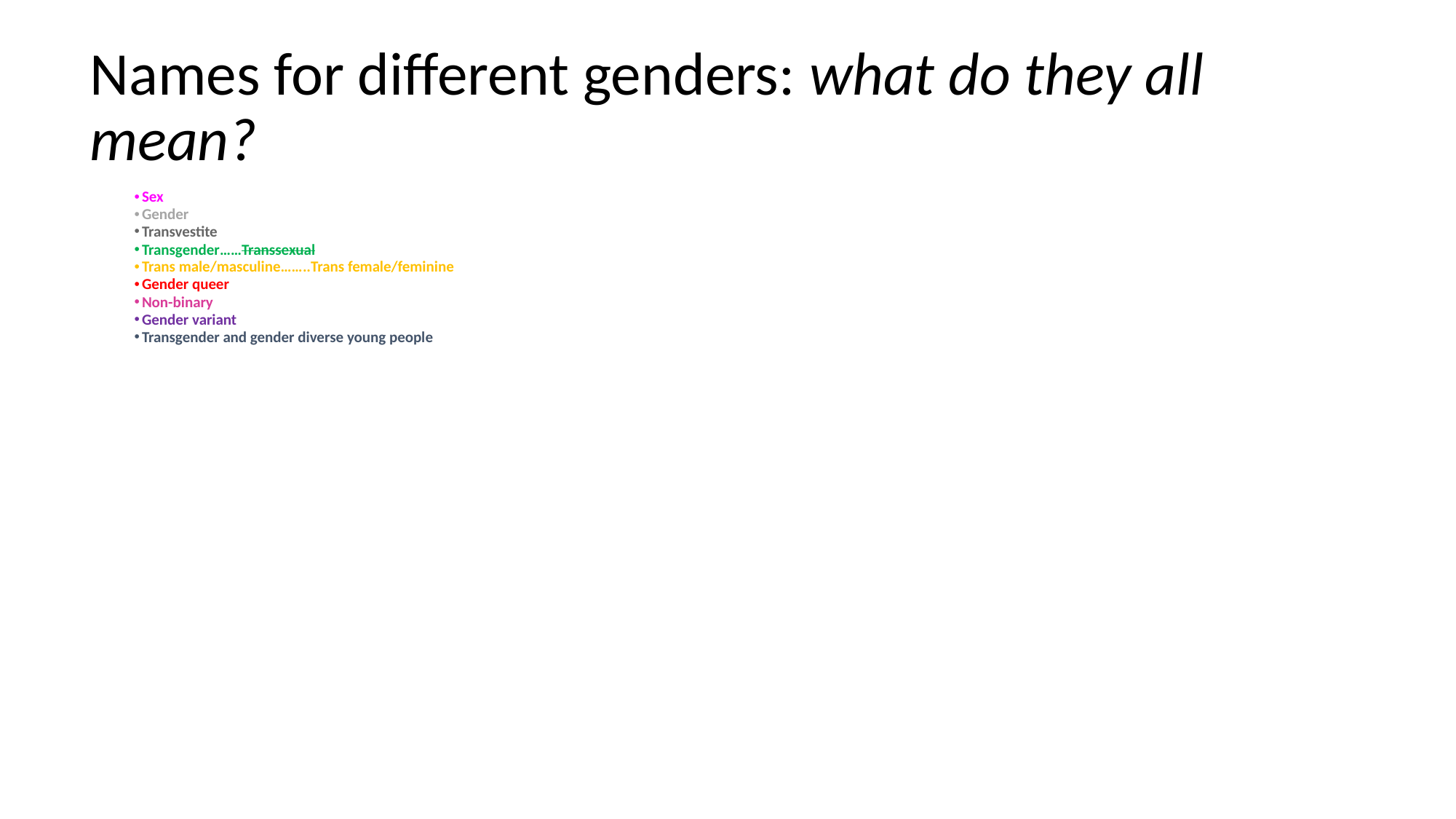

Names for different genders: what do they all mean?
Sex
Gender
Transvestite
Transgender……Transsexual
Trans male/masculine……..Trans female/feminine
Gender queer
Non-binary
Gender variant
Transgender and gender diverse young people